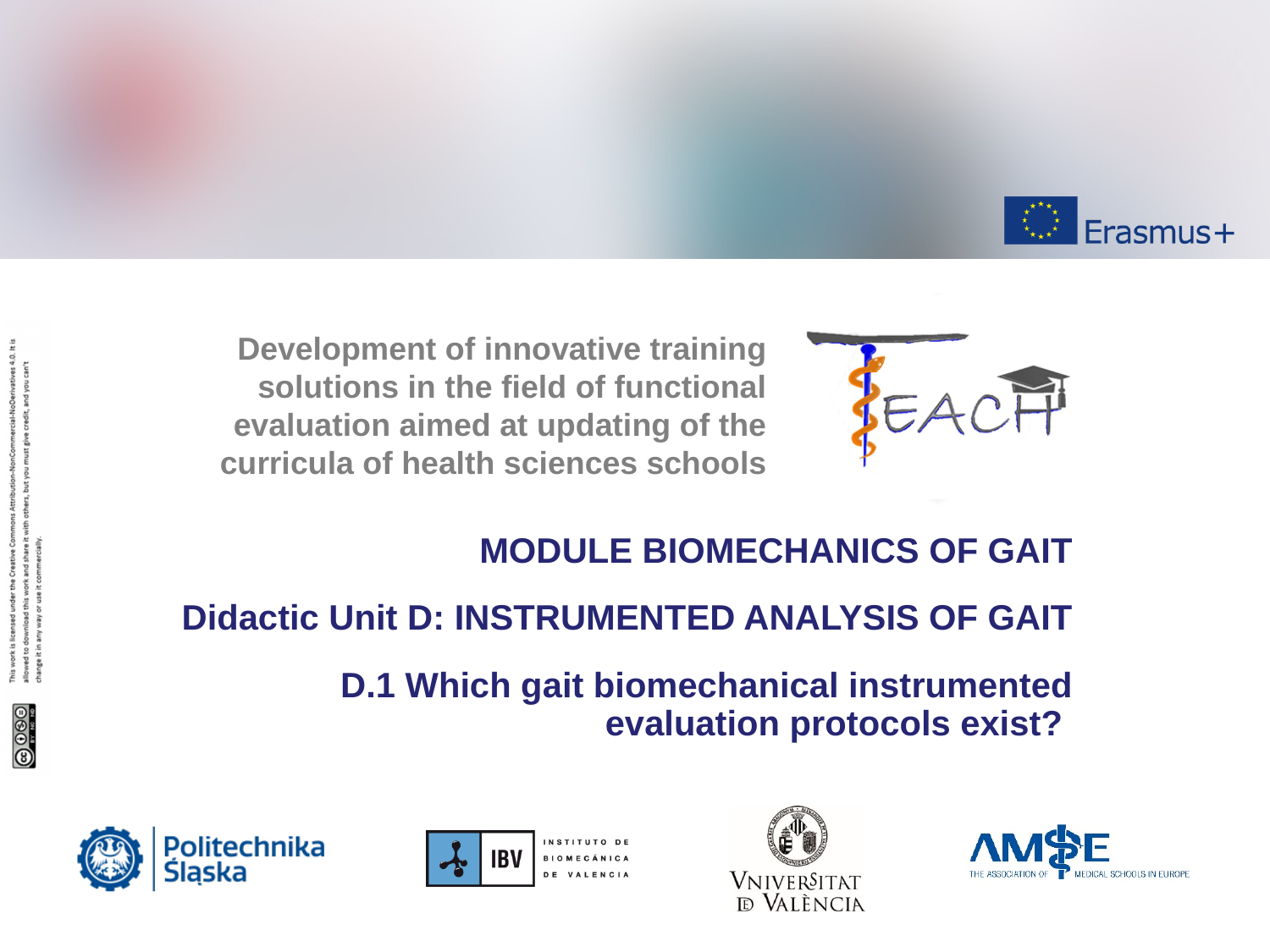

MODULE BIOMECHANICS OF GAIT
Didactic Unit D: INSTRUMENTED ANALYSIS OF GAIT
D.1 Which gait biomechanical instrumented evaluation protocols exist?